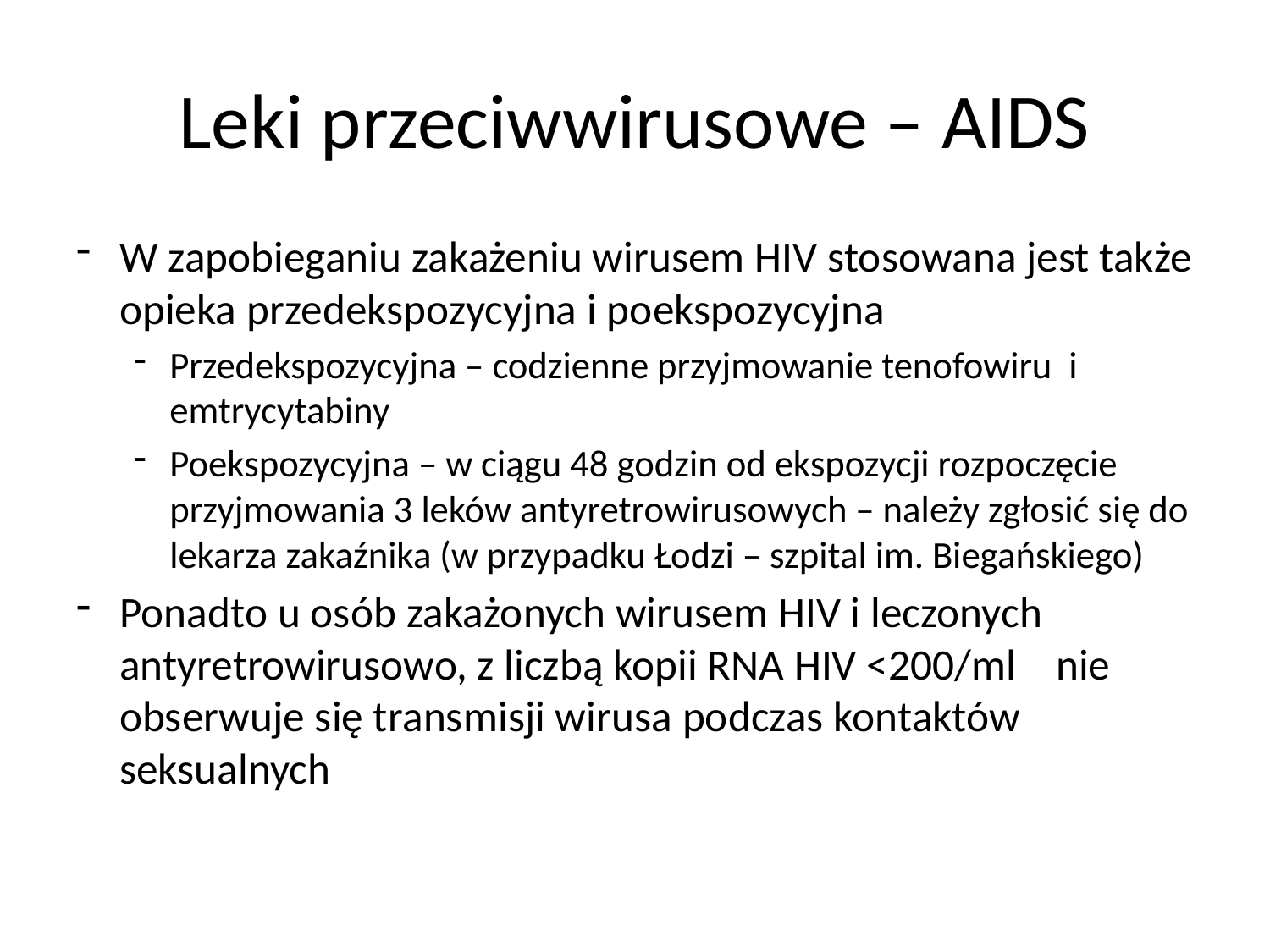

# Leki przeciwwirusowe – AIDS
W zapobieganiu zakażeniu wirusem HIV stosowana jest także opieka przedekspozycyjna i poekspozycyjna
Przedekspozycyjna – codzienne przyjmowanie tenofowiru  i emtrycytabiny
Poekspozycyjna – w ciągu 48 godzin od ekspozycji rozpoczęcie przyjmowania 3 leków antyretrowirusowych – należy zgłosić się do lekarza zakaźnika (w przypadku Łodzi – szpital im. Biegańskiego)
Ponadto u osób zakażonych wirusem HIV i leczonych antyretrowirusowo, z liczbą kopii RNA HIV <200/ml    nie obserwuje się transmisji wirusa podczas kontaktów seksualnych